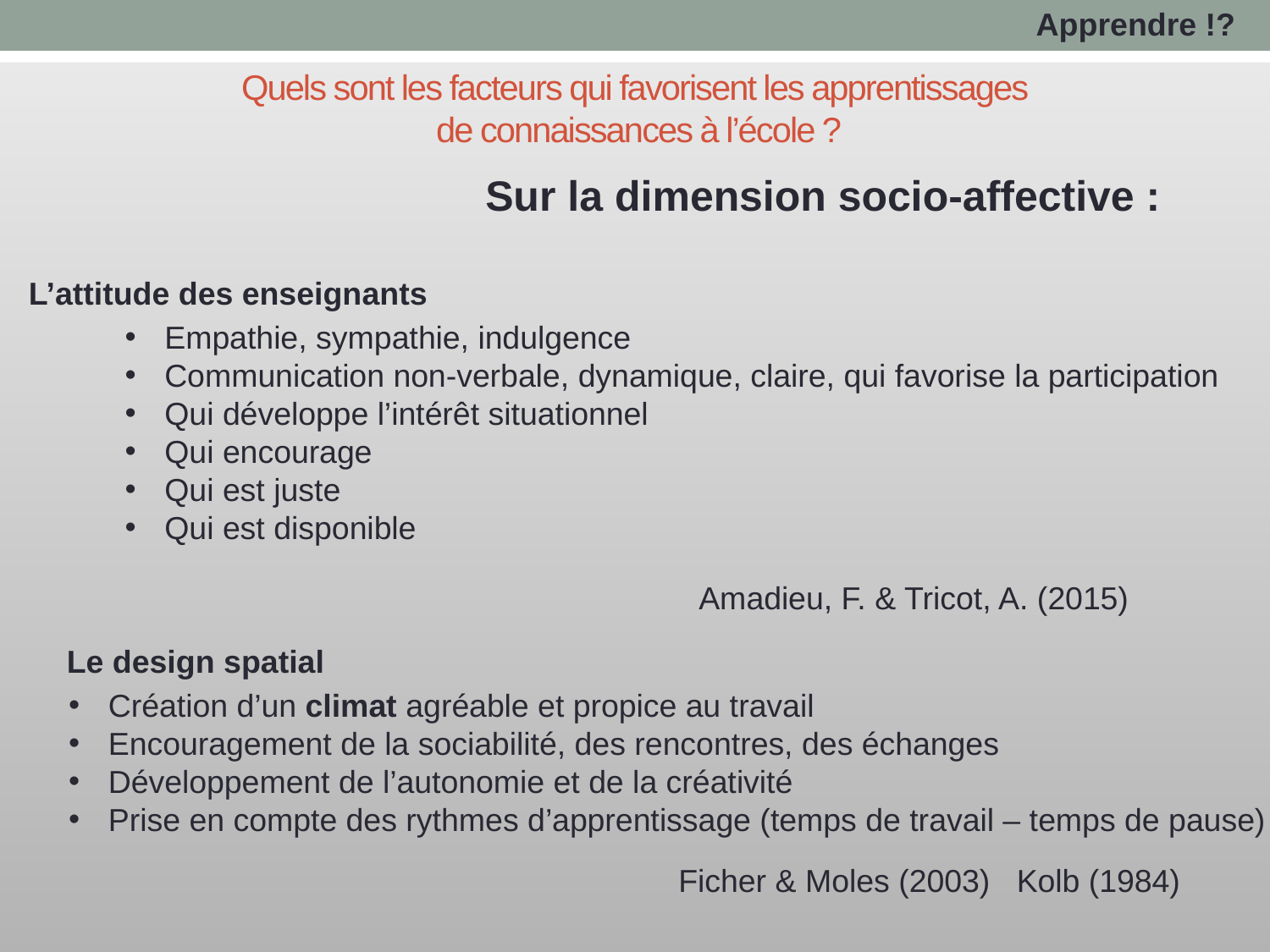

Apprendre !?
# Quels sont les facteurs qui favorisent les apprentissages de connaissances à l’école ?
Sur la dimension socio-affective :
L’attitude des enseignants
Empathie, sympathie, indulgence
Communication non-verbale, dynamique, claire, qui favorise la participation
Qui développe l’intérêt situationnel
Qui encourage
Qui est juste
Qui est disponible
Amadieu, F. & Tricot, A. (2015)
Le design spatial
Création d’un climat agréable et propice au travail
Encouragement de la sociabilité, des rencontres, des échanges
Développement de l’autonomie et de la créativité
Prise en compte des rythmes d’apprentissage (temps de travail – temps de pause)
Ficher & Moles (2003)   Kolb (1984)